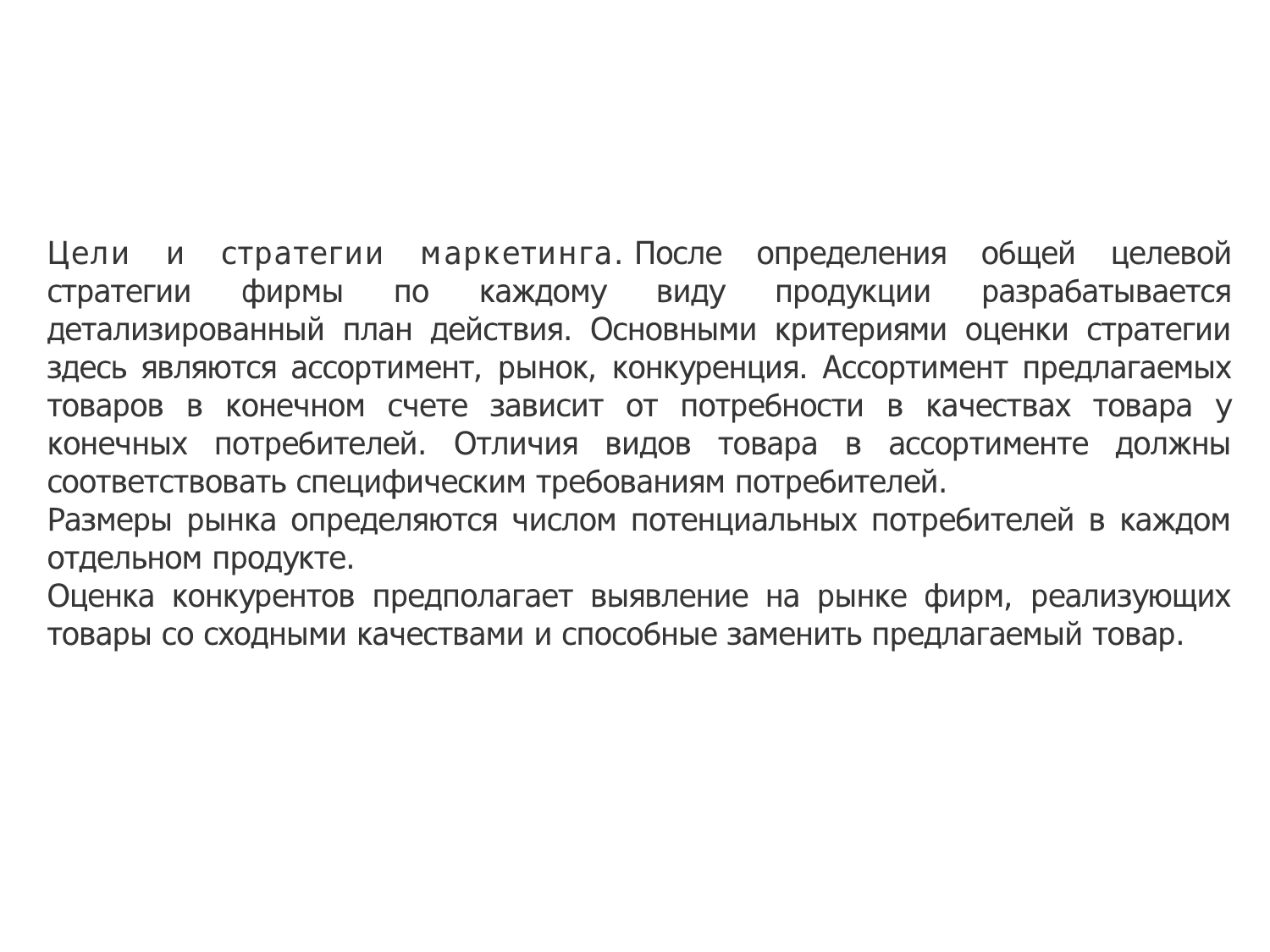

Цели и стратегии маркетинга. После определения общей целевой стратегии фирмы по каждому виду продукции разрабатывается детализированный план действия. Основными критериями оценки стратегии здесь являются ассортимент, рынок, конкуренция. Ассортимент предлагаемых товаров в конечном счете зависит от потребности в качествах товара у конечных потребителей. Отличия видов товара в ассортименте должны соответствовать специфическим требованиям потребителей.
Размеры рынка определяются числом потенциальных потребителей в каждом отдельном продукте.
Оценка конкурентов предполагает выявление на рынке фирм, реализующих товары со сходными качествами и способные заменить предлагаемый товар.